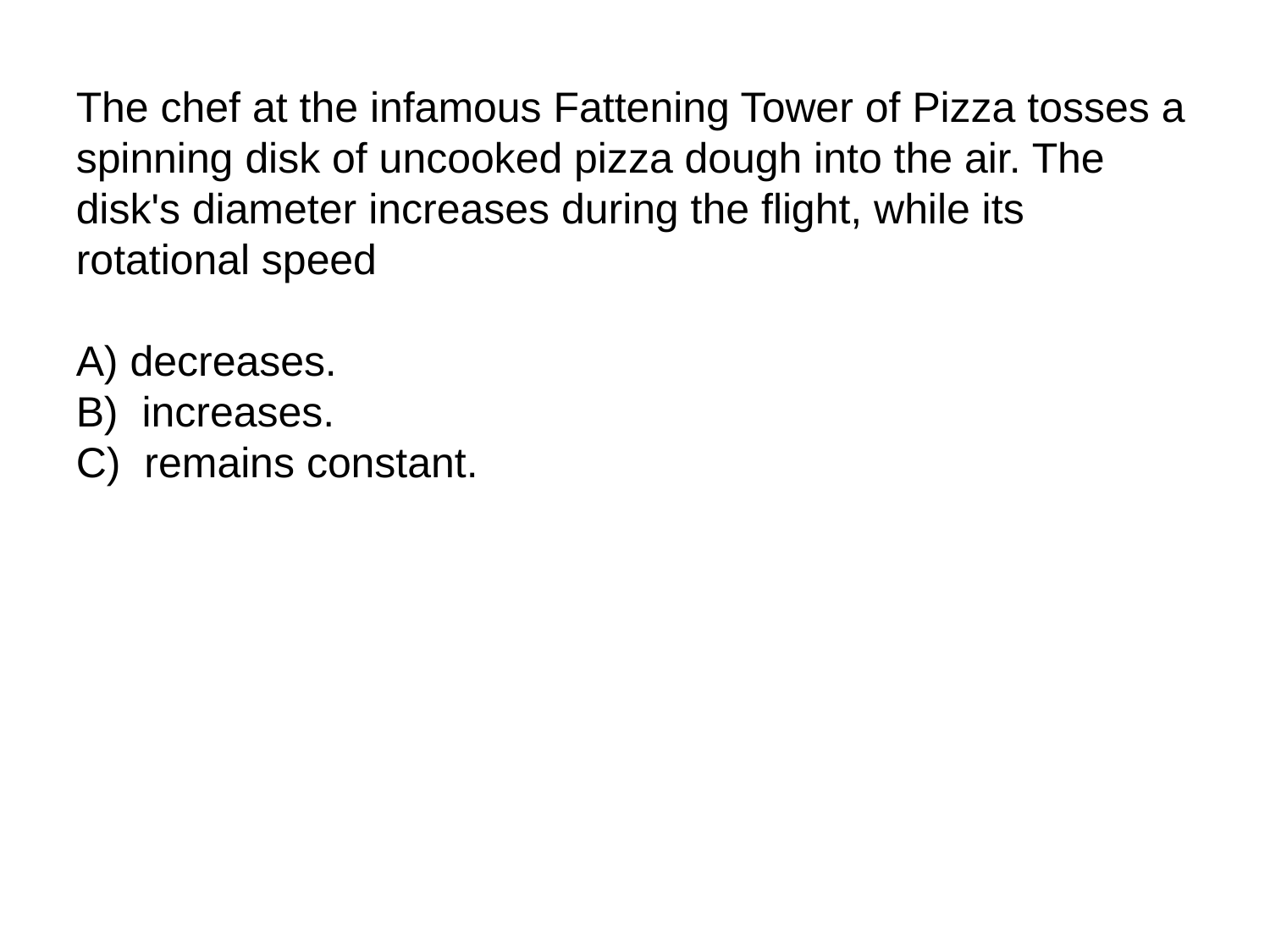

The chef at the infamous Fattening Tower of Pizza tosses a spinning disk of uncooked pizza dough into the air. The disk's diameter increases during the flight, while its rotational speed

A) decreases.
B)  increases.
C)  remains constant.